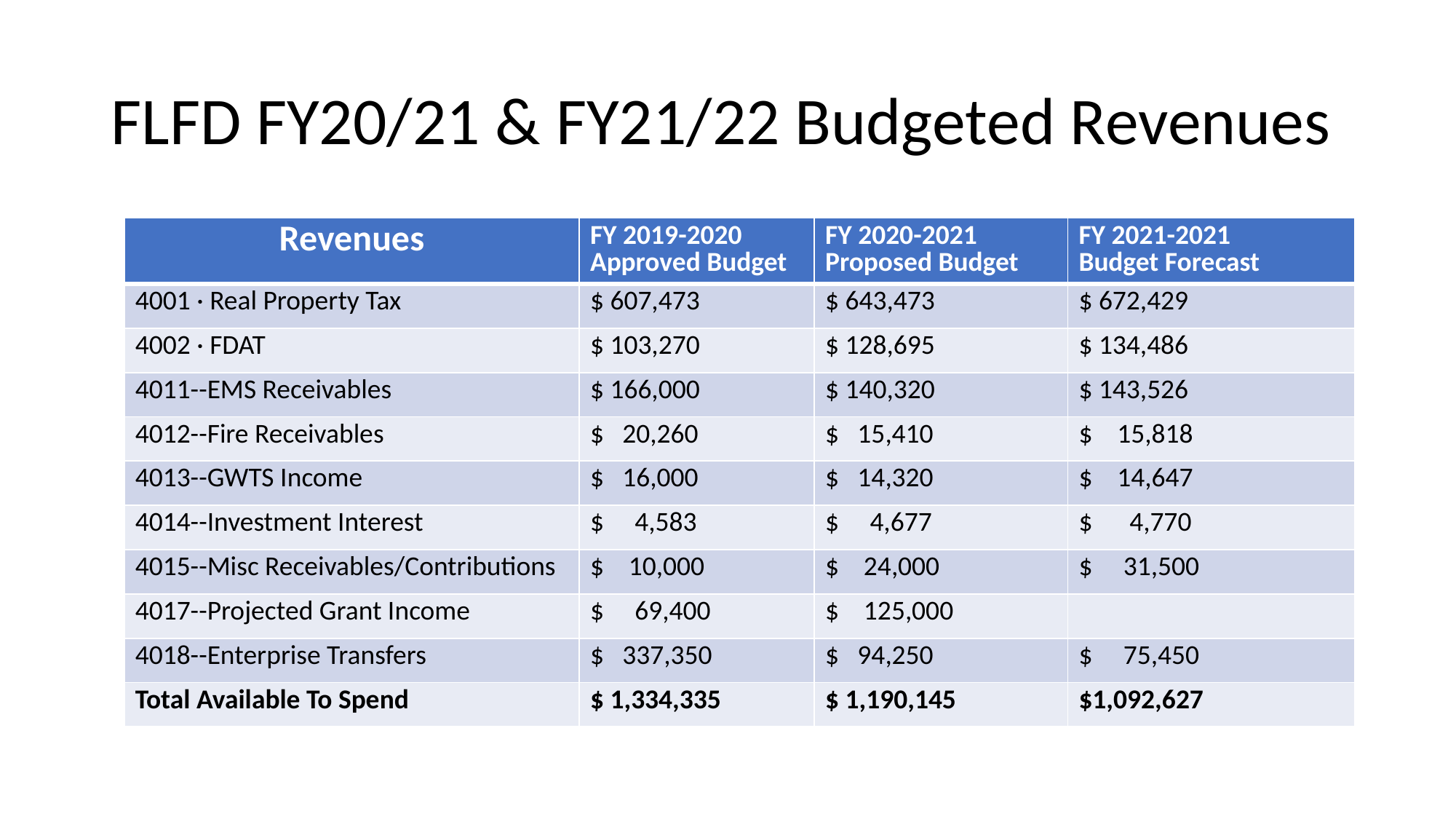

# FLFD FY20/21 & FY21/22 Budgeted Revenues
| Revenues | FY 2019-2020 Approved Budget | FY 2020-2021 Proposed Budget | FY 2021-2021 Budget Forecast |
| --- | --- | --- | --- |
| 4001 · Real Property Tax | $ 607,473 | $ 643,473 | $ 672,429 |
| 4002 · FDAT | $ 103,270 | $ 128,695 | $ 134,486 |
| 4011--EMS Receivables | $ 166,000 | $ 140,320 | $ 143,526 |
| 4012--Fire Receivables | $ 20,260 | $ 15,410 | $ 15,818 |
| 4013--GWTS Income | $ 16,000 | $ 14,320 | $ 14,647 |
| 4014--Investment Interest | $ 4,583 | $ 4,677 | $ 4,770 |
| 4015--Misc Receivables/Contributions | $ 10,000 | $ 24,000 | $ 31,500 |
| 4017--Projected Grant Income | $ 69,400 | $ 125,000 |  |
| 4018--Enterprise Transfers | $ 337,350 | $ 94,250 | $ 75,450 |
| Total Available To Spend | $ 1,334,335 | $ 1,190,145 | $1,092,627 |